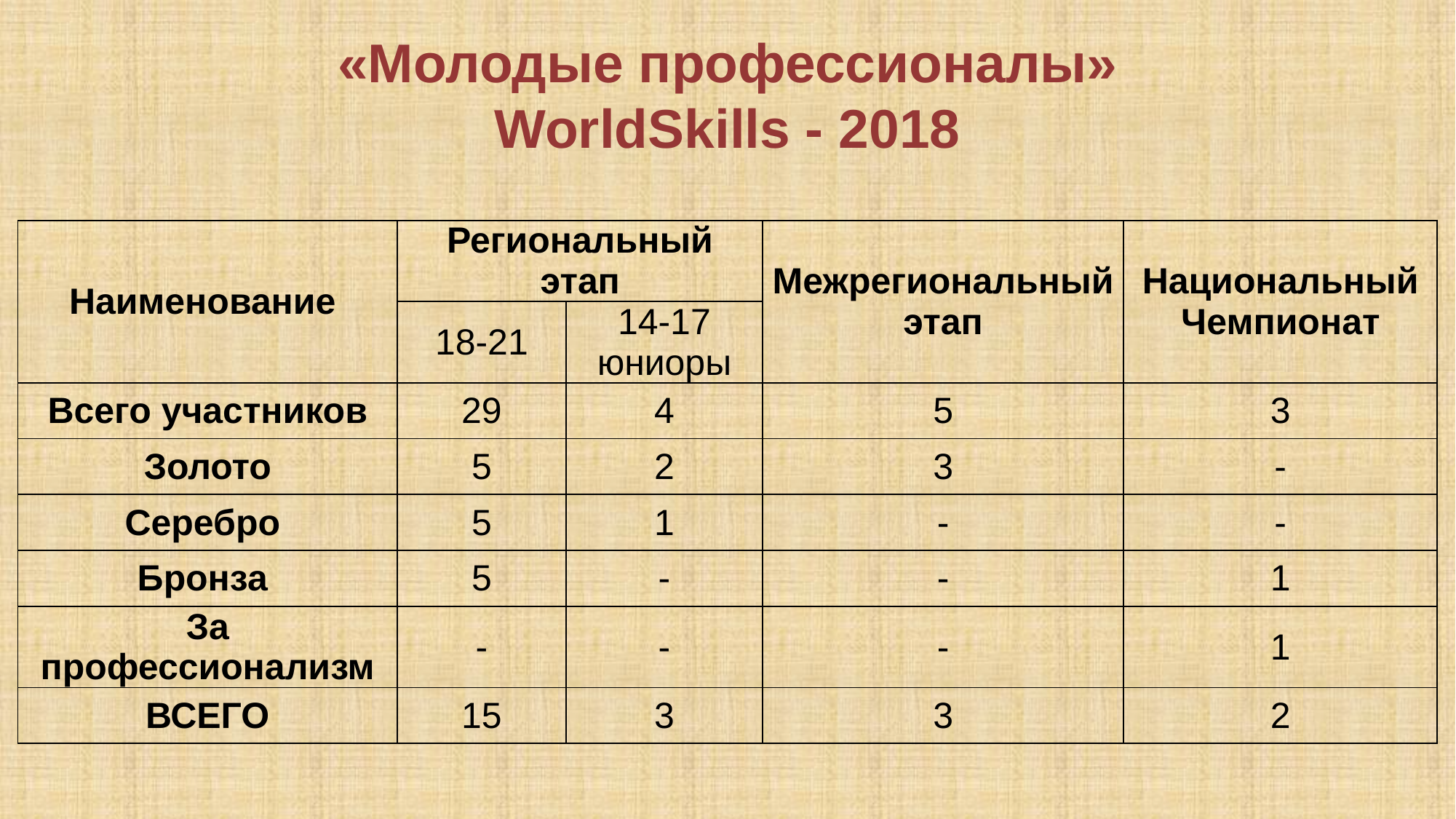

# «Молодые профессионалы» WorldSkills - 2018
| Наименование | Региональный этап |  | Межрегиональный этап | Национальный Чемпионат |
| --- | --- | --- | --- | --- |
|  | 18-21 | 14-17 юниоры |  |  |
| Всего участников | 29 | 4 | 5 | 3 |
| Золото | 5 | 2 | 3 | - |
| Серебро | 5 | 1 | - | - |
| Бронза | 5 | - | - | 1 |
| За профессионализм | - | - | - | 1 |
| ВСЕГО | 15 | 3 | 3 | 2 |